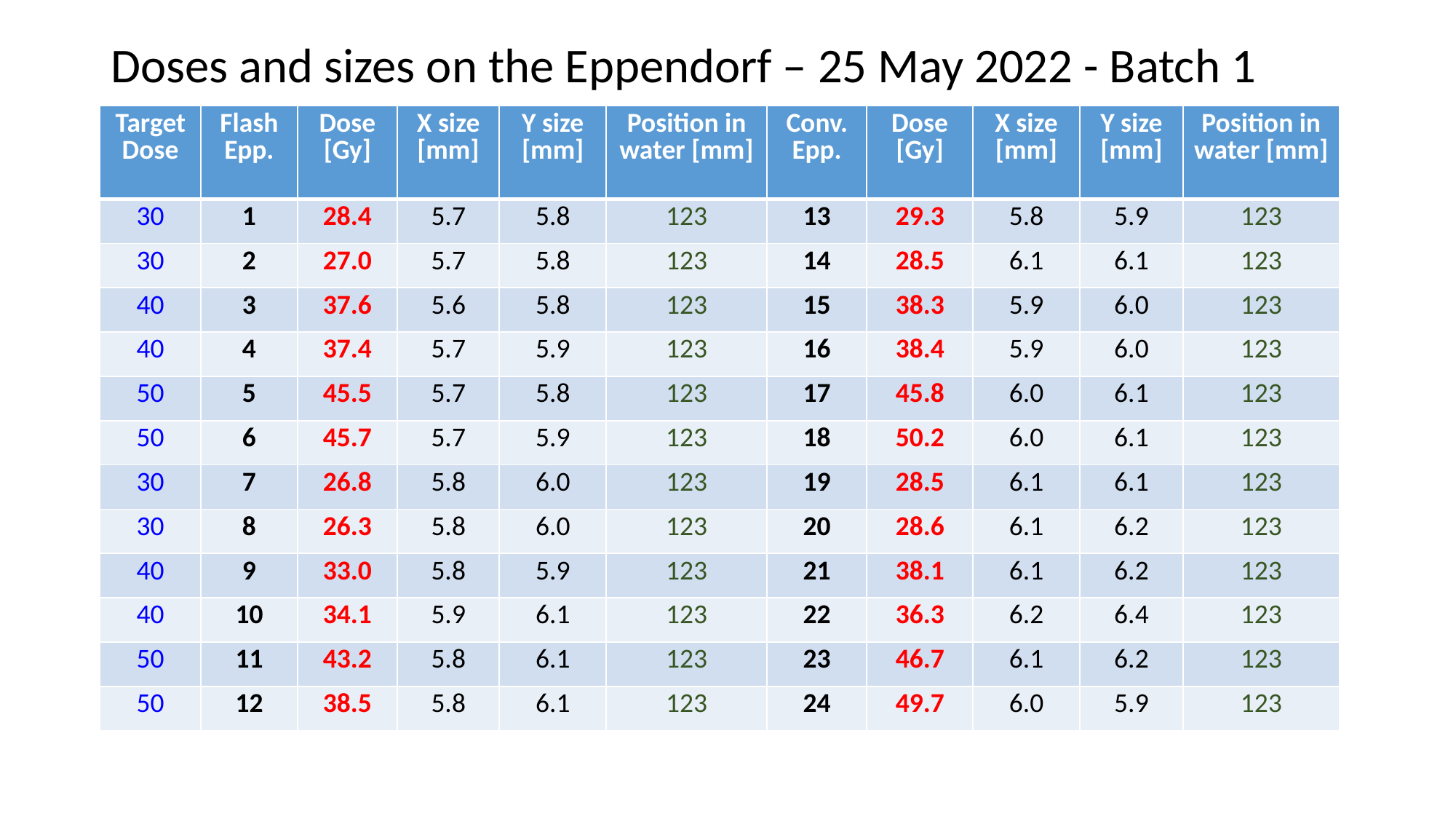

# Doses and sizes on the Eppendorf – 25 May 2022 - Batch 1
| Target Dose | Flash Epp. | Dose [Gy] | X size [mm] | Y size [mm] | Position in water [mm] | Conv. Epp. | Dose [Gy] | X size [mm] | Y size [mm] | Position in water [mm] |
| --- | --- | --- | --- | --- | --- | --- | --- | --- | --- | --- |
| 30 | 1 | 28.4 | 5.7 | 5.8 | 123 | 13 | 29.3 | 5.8 | 5.9 | 123 |
| 30 | 2 | 27.0 | 5.7 | 5.8 | 123 | 14 | 28.5 | 6.1 | 6.1 | 123 |
| 40 | 3 | 37.6 | 5.6 | 5.8 | 123 | 15 | 38.3 | 5.9 | 6.0 | 123 |
| 40 | 4 | 37.4 | 5.7 | 5.9 | 123 | 16 | 38.4 | 5.9 | 6.0 | 123 |
| 50 | 5 | 45.5 | 5.7 | 5.8 | 123 | 17 | 45.8 | 6.0 | 6.1 | 123 |
| 50 | 6 | 45.7 | 5.7 | 5.9 | 123 | 18 | 50.2 | 6.0 | 6.1 | 123 |
| 30 | 7 | 26.8 | 5.8 | 6.0 | 123 | 19 | 28.5 | 6.1 | 6.1 | 123 |
| 30 | 8 | 26.3 | 5.8 | 6.0 | 123 | 20 | 28.6 | 6.1 | 6.2 | 123 |
| 40 | 9 | 33.0 | 5.8 | 5.9 | 123 | 21 | 38.1 | 6.1 | 6.2 | 123 |
| 40 | 10 | 34.1 | 5.9 | 6.1 | 123 | 22 | 36.3 | 6.2 | 6.4 | 123 |
| 50 | 11 | 43.2 | 5.8 | 6.1 | 123 | 23 | 46.7 | 6.1 | 6.2 | 123 |
| 50 | 12 | 38.5 | 5.8 | 6.1 | 123 | 24 | 49.7 | 6.0 | 5.9 | 123 |